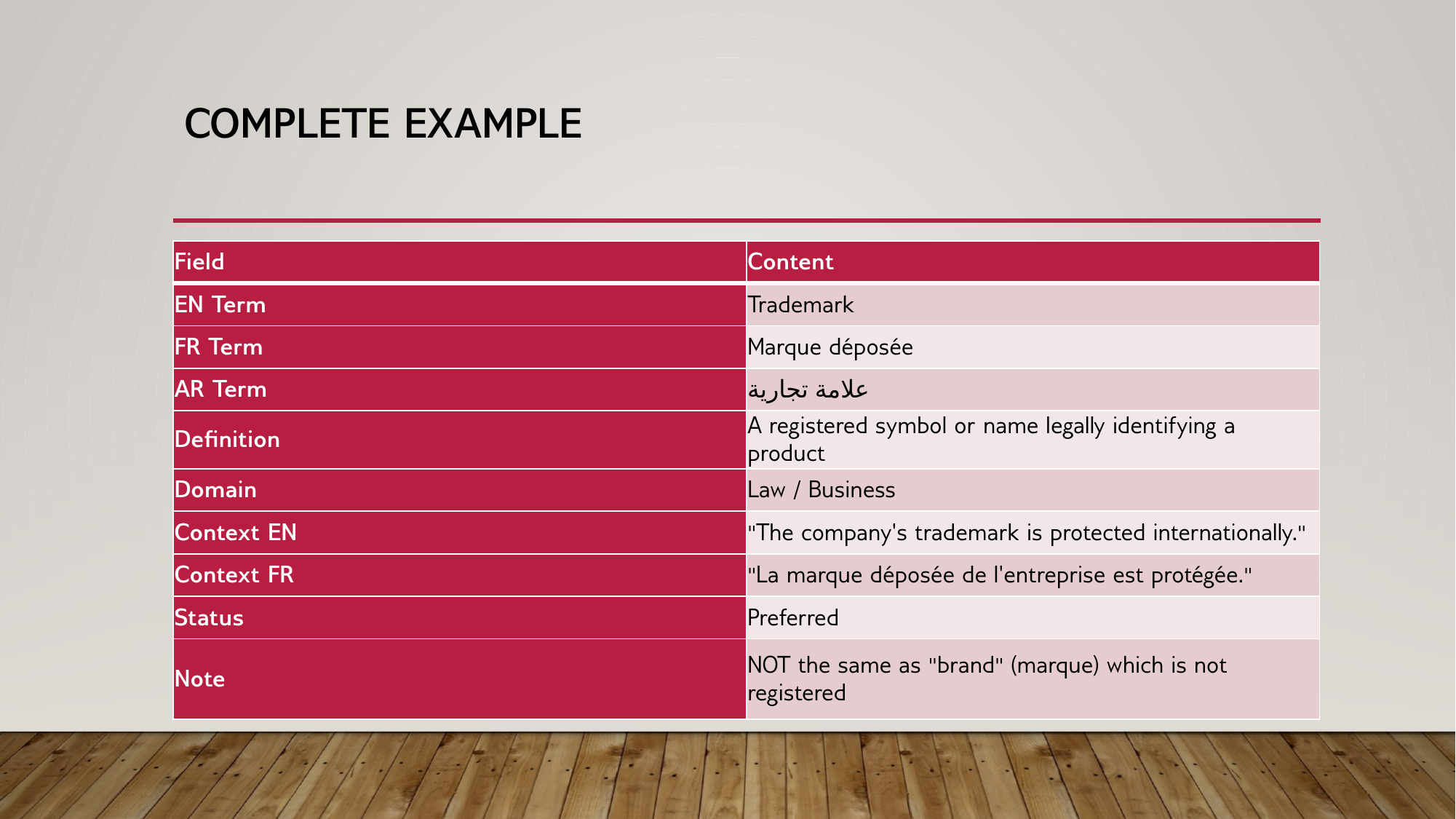

# Complete Example

| Field | Content |
| --- | --- |
| EN Term | Trademark |
| FR Term | Marque déposée |
| AR Term | علامة تجارية |
| Definition | A registered symbol or name legally identifying a product |
| Domain | Law / Business |
| Context EN | "The company's trademark is protected internationally." |
| Context FR | "La marque déposée de l'entreprise est protégée." |
| Status | Preferred |
| Note | NOT the same as "brand" (marque) which is not registered |